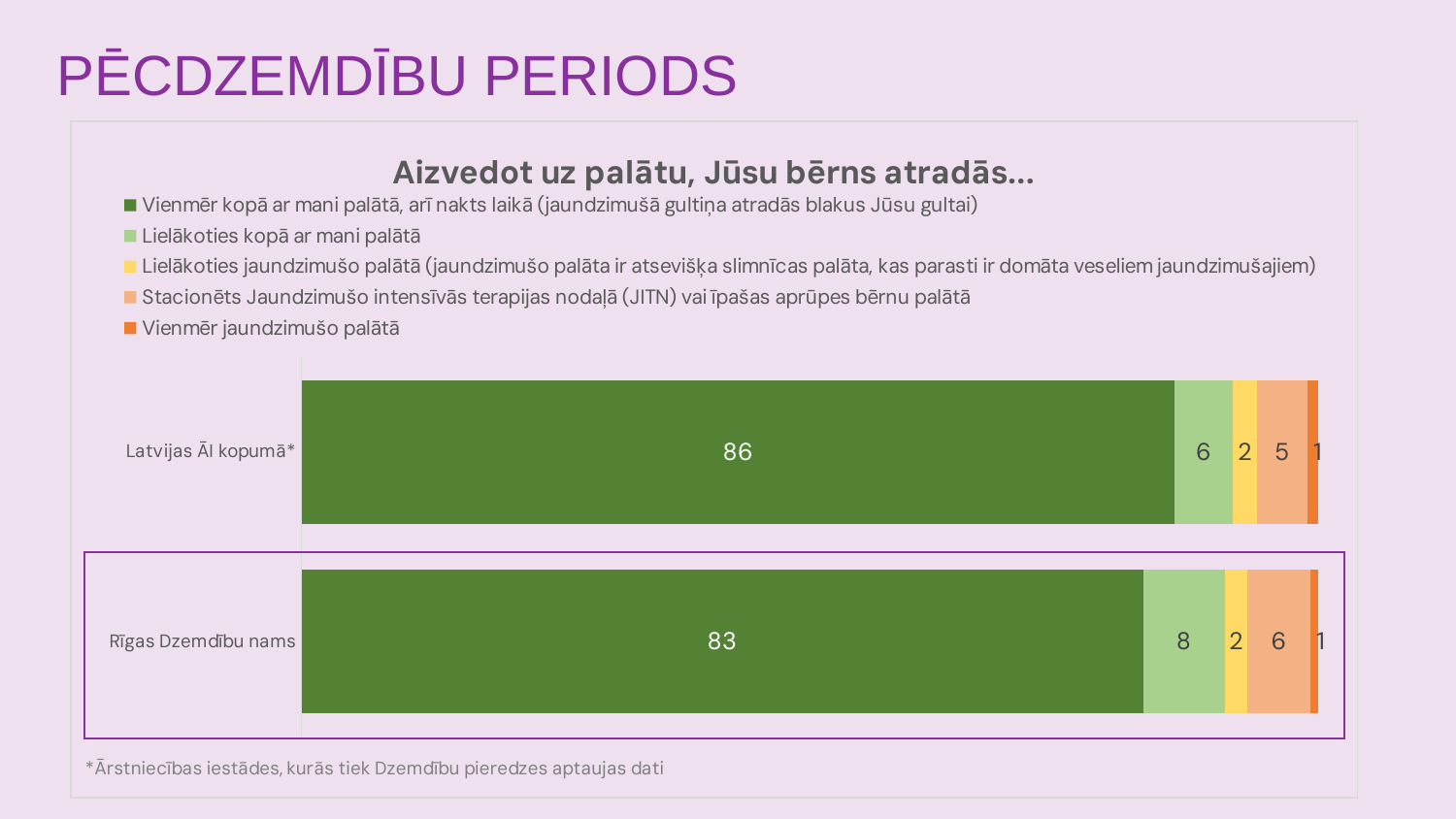

Pēcdzemdību periods

### Chart: Aizvedot uz palātu, Jūsu bērns atradās...

| Category | Vienmēr kopā ar mani palātā, arī nakts laikā (jaundzimušā gultiņa atradās blakus Jūsu gultai) | Lielākoties kopā ar mani palātā | Lielākoties jaundzimušo palātā (jaundzimušo palāta ir atsevišķa slimnīcas palāta, kas parasti ir domāta veseliem jaundzimušajiem) | Stacionēts Jaundzimušo intensīvās terapijas nodaļā (JITN) vai īpašas aprūpes bērnu palātā | Vienmēr jaundzimušo palātā |
|---|---|---|---|---|---|
| Latvijas ĀI kopumā* | 85.8 | 5.7 | 2.4 | 5.0 | 1.0 |
| Rīgas Dzemdību nams | 82.9 | 8.0 | 2.2 | 6.3 | 0.7 |